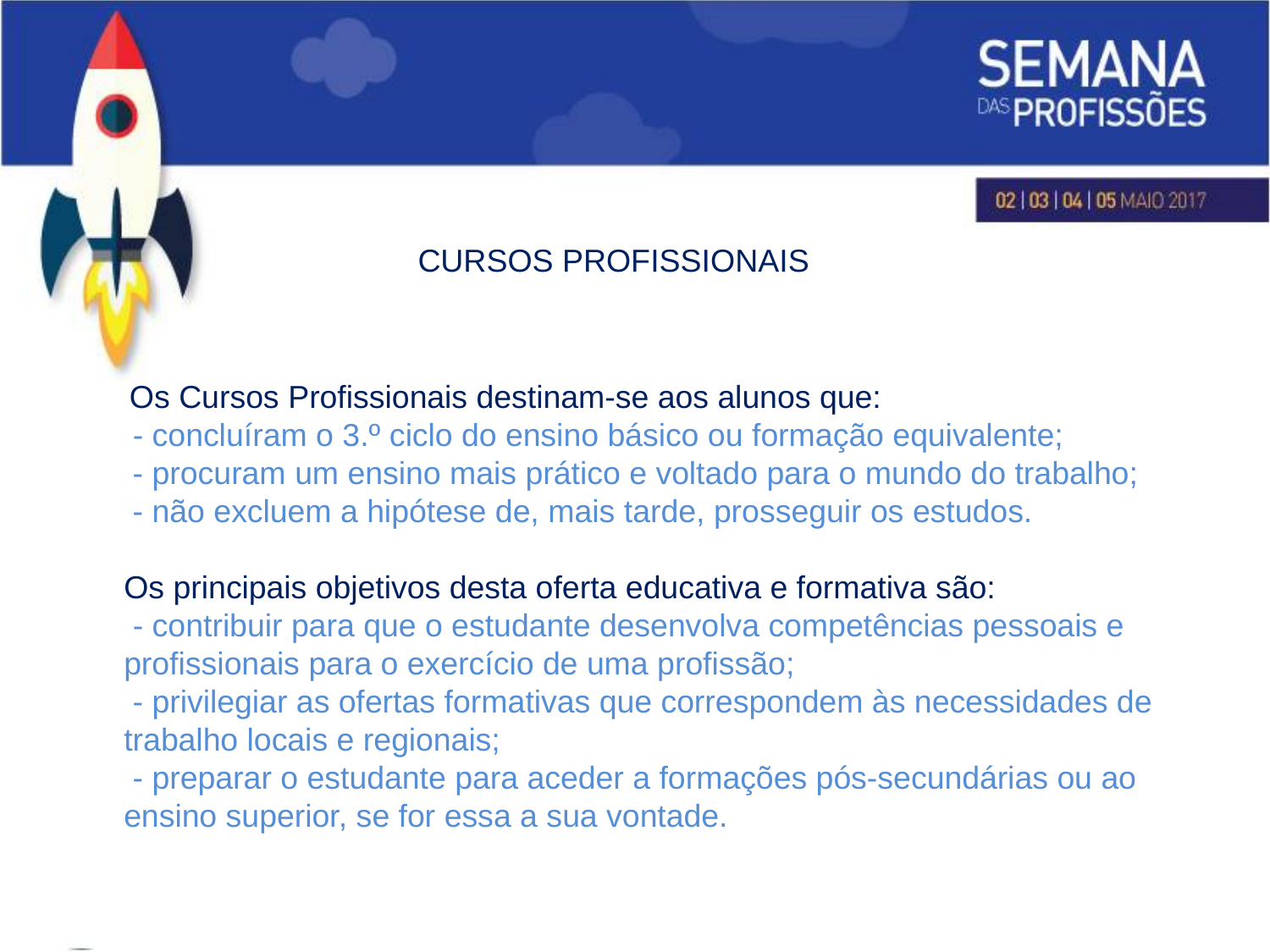

# CURSOS PROFISSIONAIS

      Os Cursos Profissionais destinam-se aos alunos que:
 - concluíram o 3.º ciclo do ensino básico ou formação equivalente;
 - procuram um ensino mais prático e voltado para o mundo do trabalho;
 - não excluem a hipótese de, mais tarde, prosseguir os estudos.
Os principais objetivos desta oferta educativa e formativa são:
 - contribuir para que o estudante desenvolva competências pessoais e profissionais para o exercício de uma profissão;
 - privilegiar as ofertas formativas que correspondem às necessidades de trabalho locais e regionais;
 - preparar o estudante para aceder a formações pós-secundárias ou ao ensino superior, se for essa a sua vontade.